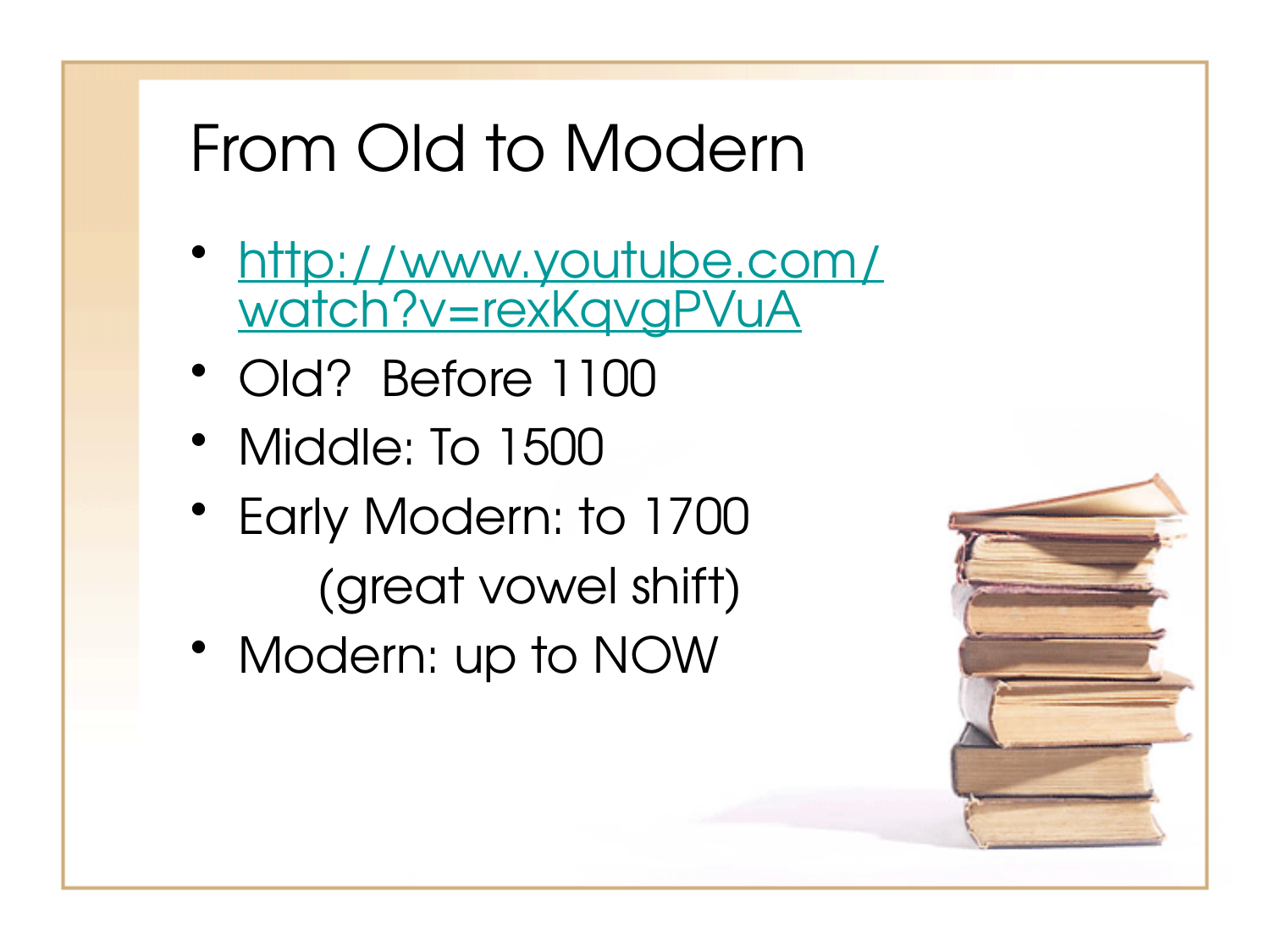

# From Old to Modern
http://www.youtube.com/watch?v=rexKqvgPVuA
Old?  Before 1100
Middle: To 1500
Early Modern: to 1700
	(great vowel shift)
Modern: up to NOW